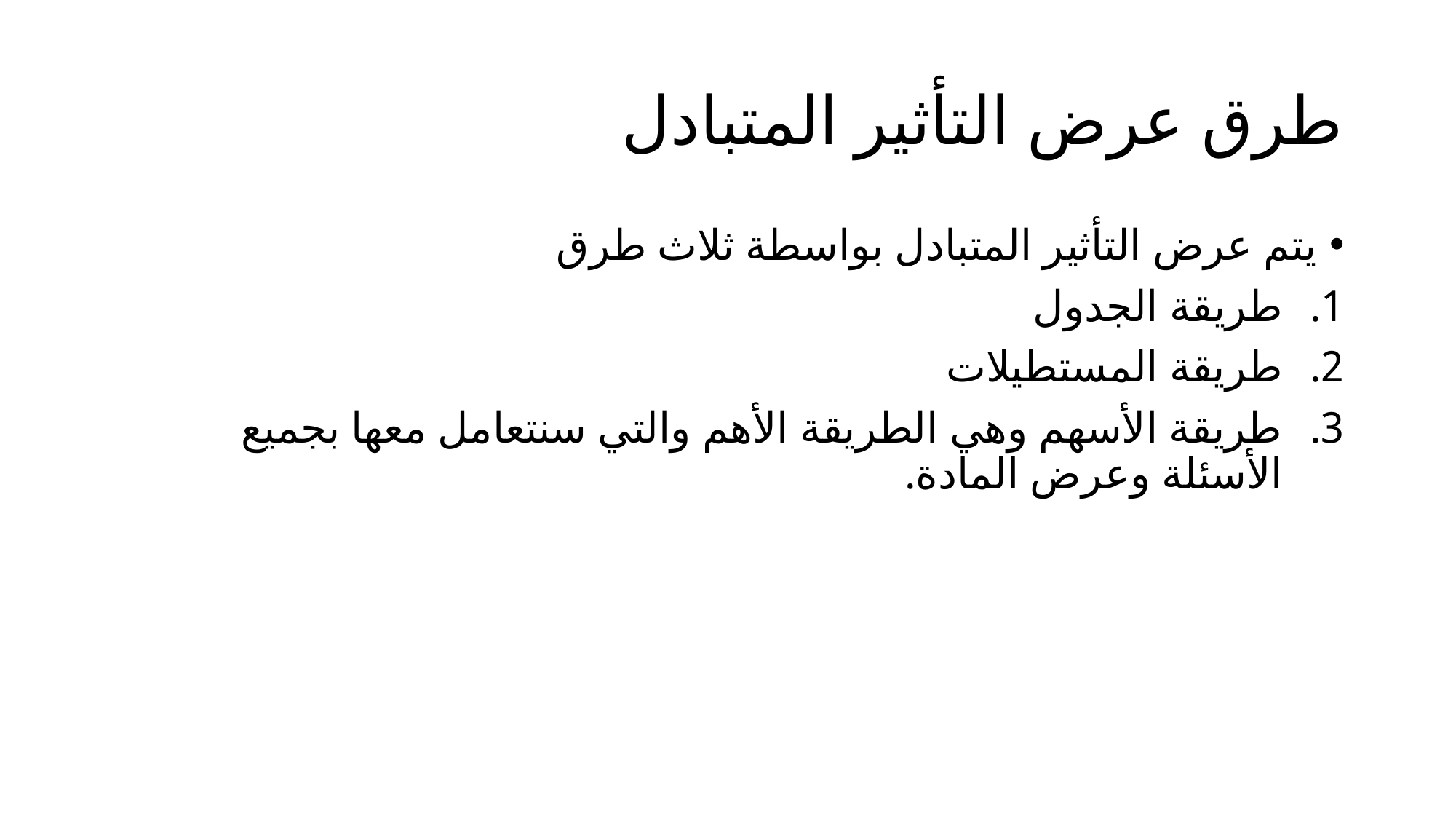

# طرق عرض التأثير المتبادل
يتم عرض التأثير المتبادل بواسطة ثلاث طرق
طريقة الجدول
طريقة المستطيلات
طريقة الأسهم وهي الطريقة الأهم والتي سنتعامل معها بجميع الأسئلة وعرض المادة.